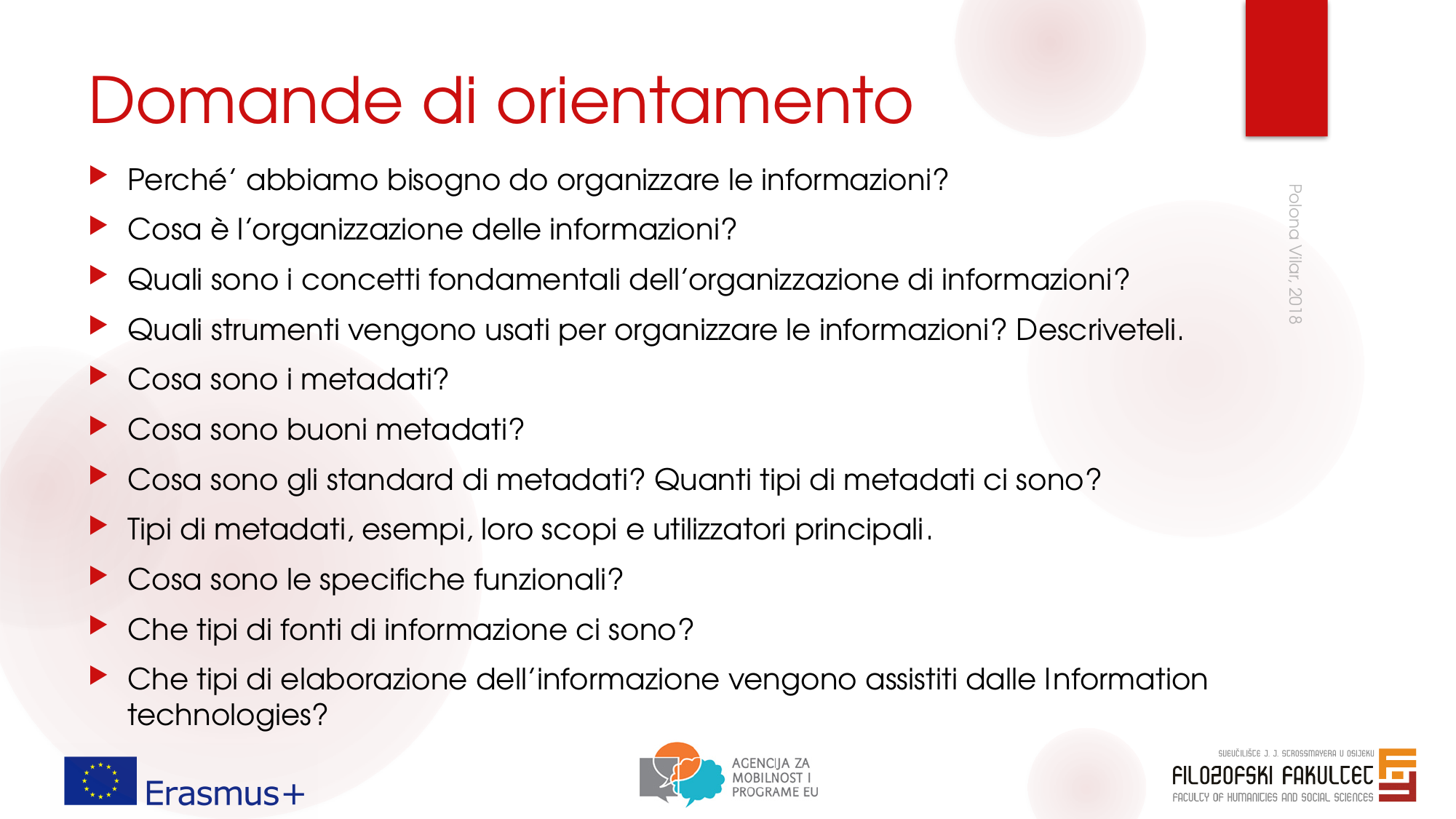

# Domande di orientamento
Perché’ abbiamo bisogno do organizzare le informazioni?
Cosa è l’organizzazione delle informazioni?
Quali sono i concetti fondamentali dell’organizzazione di informazioni?
Quali strumenti vengono usati per organizzare le informazioni? Descriveteli.
Cosa sono i metadati?
Cosa sono buoni metadati?
Cosa sono gli standard di metadati? Quanti tipi di metadati ci sono?
Tipi di metadati, esempi, loro scopi e utilizzatori principali.
Cosa sono le specifiche funzionali?
Che tipi di fonti di informazione ci sono?
Che tipi di elaborazione dell’informazione vengono assistiti dalle Information technologies?
Polona Vilar, 2018